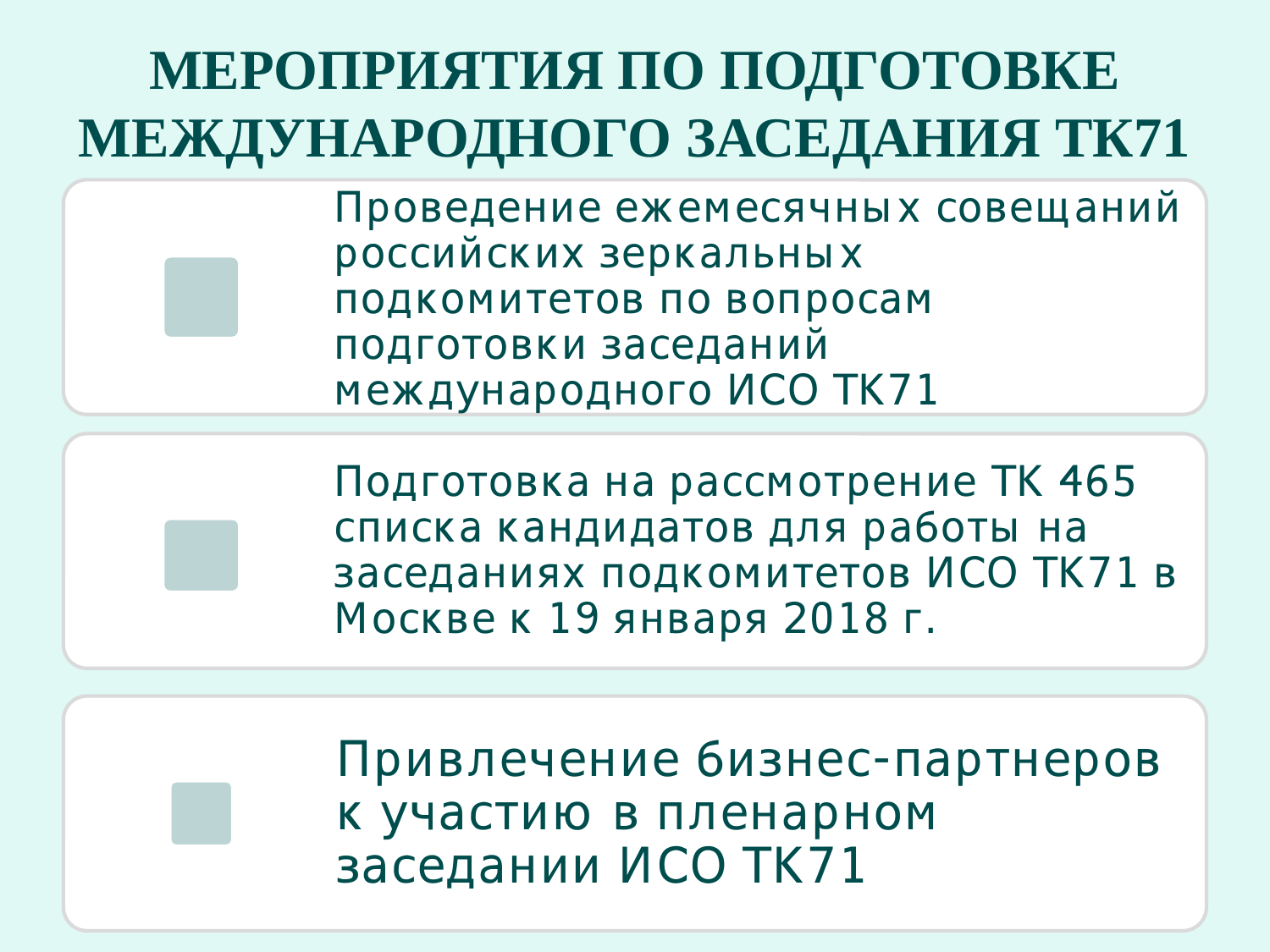

# МЕРОПРИЯТИЯ ПО ПОДГОТОВКЕ МЕЖДУНАРОДНОГО ЗАСЕДАНИЯ ТК71

Проведение ежемесячных совещаний российских зеркальных подкомитетов по вопросам подготовки заседаний международного ИСО ТК71

Подготовка на рассмотрение ТК 465 списка кандидатов для работы на заседаниях подкомитетов ИСО ТК71 в Москве к 19 января 2018 г.
Привлечение бизнес-партнеров к участию в пленарном заседании ИСО ТК71